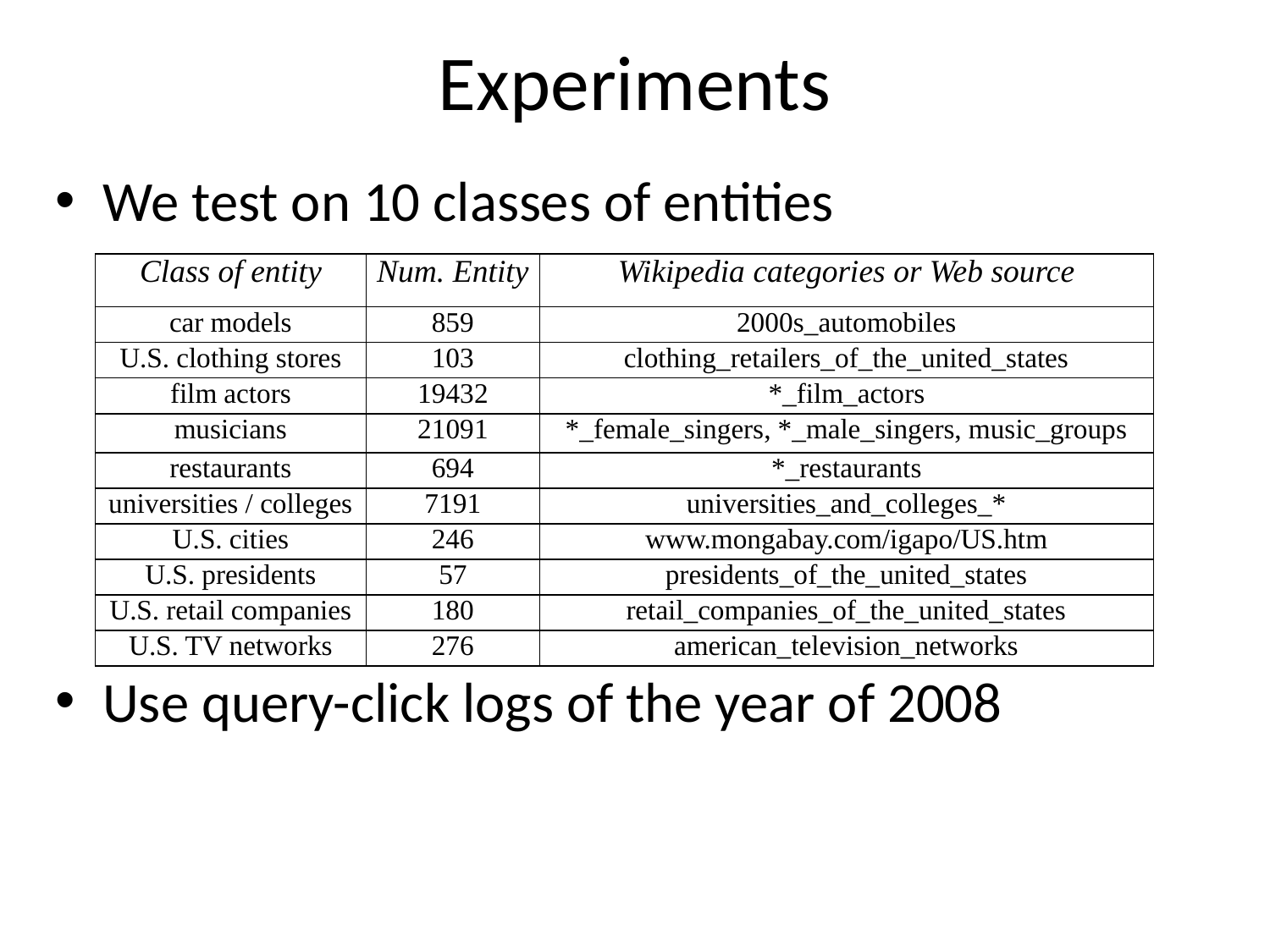

# Experiments
We test on 10 classes of entities

Use query-click logs of the year of 2008
| Class of entity | Num. Entity | Wikipedia categories or Web source |
| --- | --- | --- |
| car models | 859 | 2000s\_automobiles |
| U.S. clothing stores | 103 | clothing\_retailers\_of\_the\_united\_states |
| film actors | 19432 | \*\_film\_actors |
| musicians | 21091 | \*\_female\_singers, \*\_male\_singers, music\_groups |
| restaurants | 694 | \*\_restaurants |
| universities / colleges | 7191 | universities\_and\_colleges\_\* |
| U.S. cities | 246 | www.mongabay.com/igapo/US.htm |
| U.S. presidents | 57 | presidents\_of\_the\_united\_states |
| U.S. retail companies | 180 | retail\_companies\_of\_the\_united\_states |
| U.S. TV networks | 276 | american\_television\_networks |